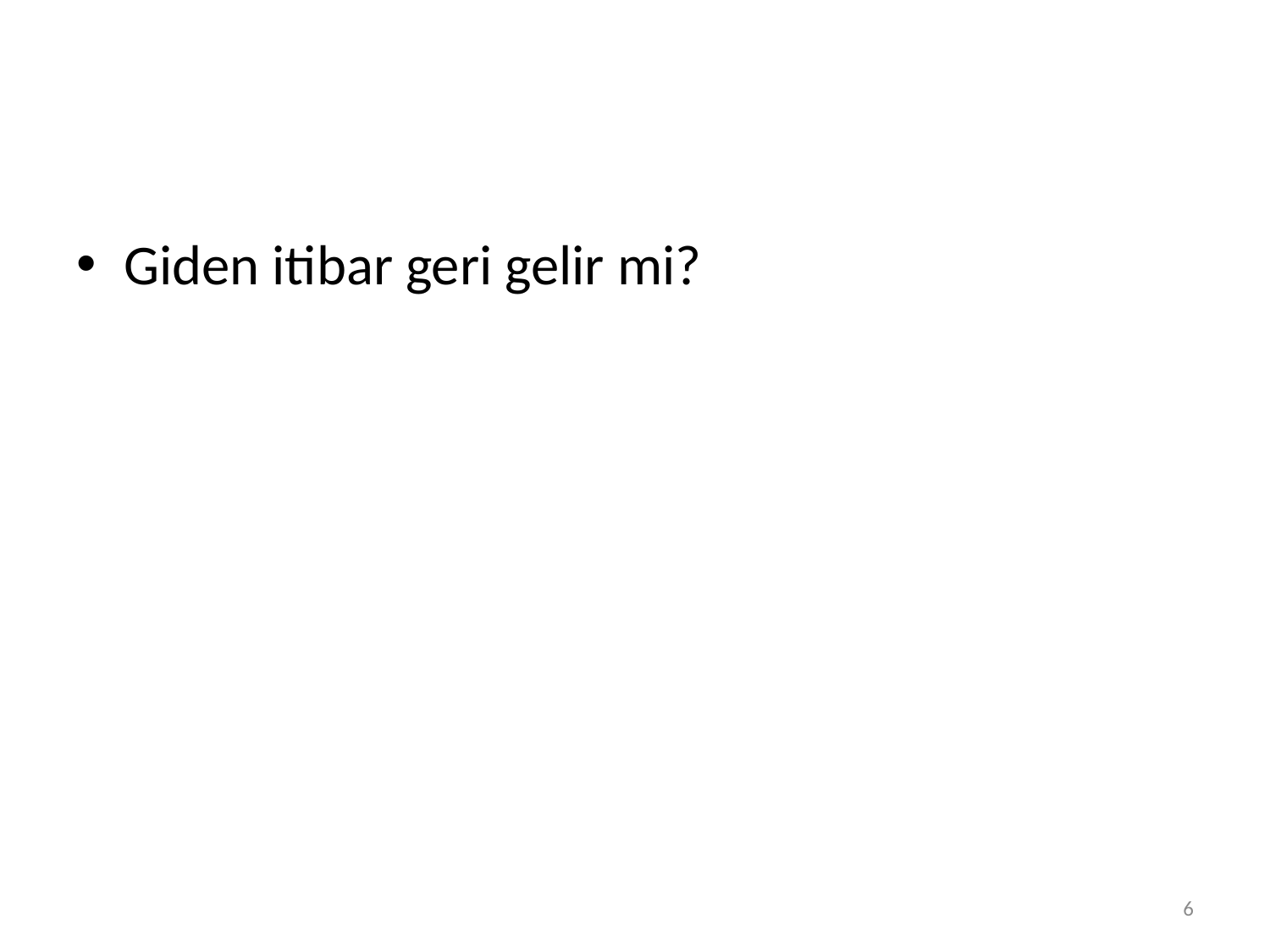

#
Giden itibar geri gelir mi?
6